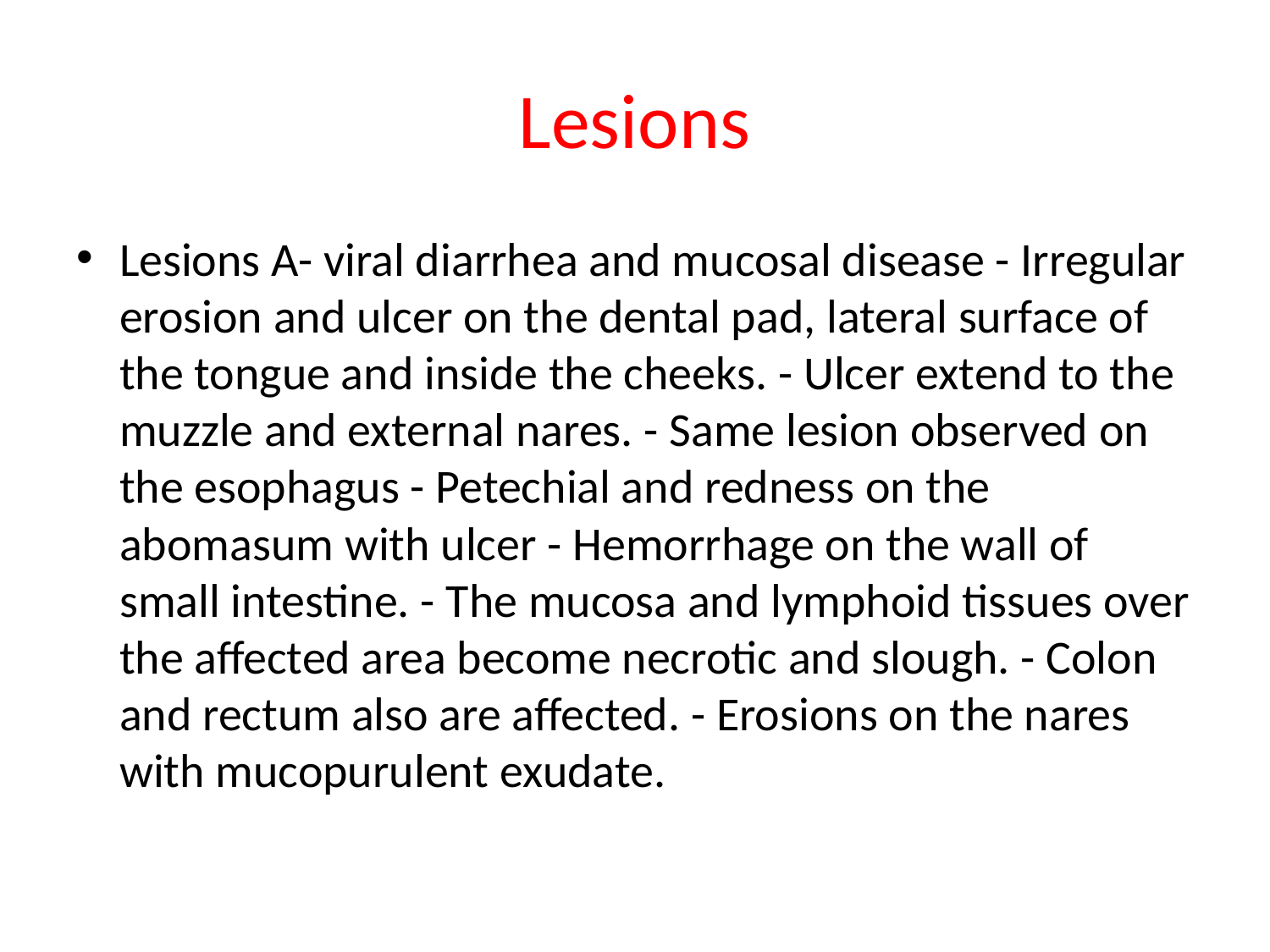

# Lesions
Lesions A- viral diarrhea and mucosal disease - Irregular erosion and ulcer on the dental pad, lateral surface of the tongue and inside the cheeks. - Ulcer extend to the muzzle and external nares. - Same lesion observed on the esophagus - Petechial and redness on the abomasum with ulcer - Hemorrhage on the wall of small intestine. - The mucosa and lymphoid tissues over the affected area become necrotic and slough. - Colon and rectum also are affected. - Erosions on the nares with mucopurulent exudate.